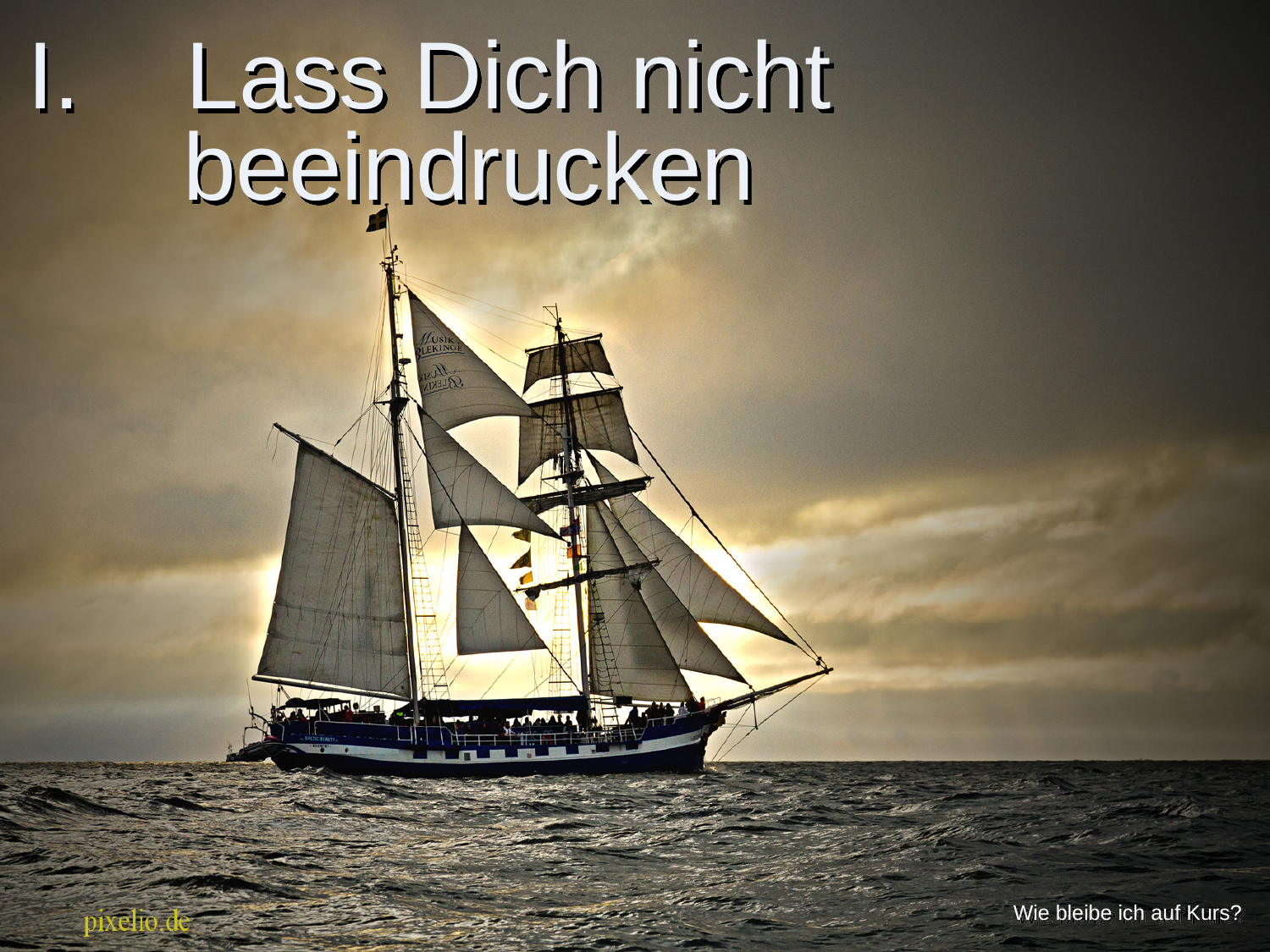

# I.    Lass Dich nicht beeindrucken
Wie bleibe ich auf Kurs?